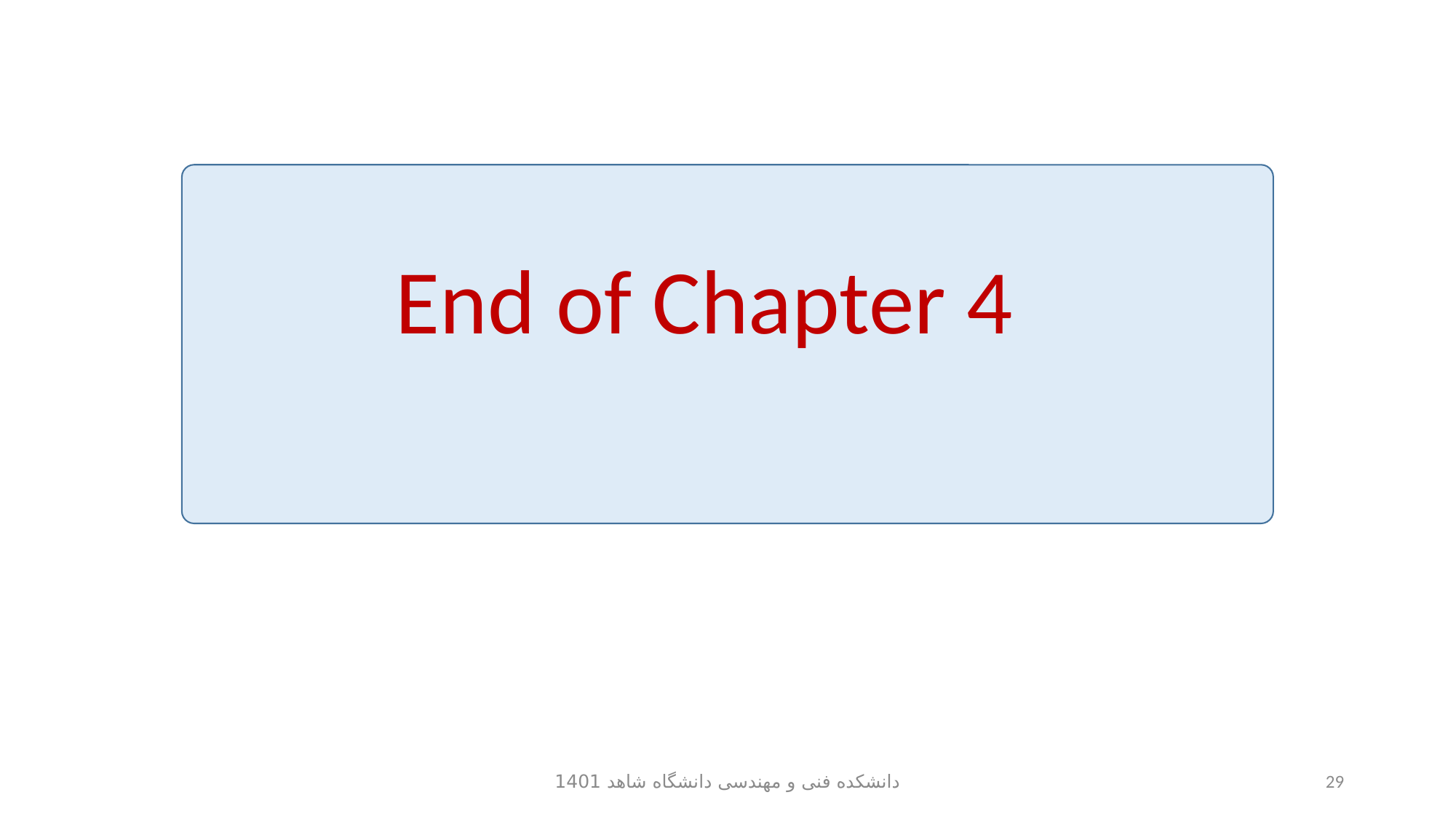

# End of Chapter 4

دانشکده فنی و مهندسی دانشگاه شاهد 1401
29